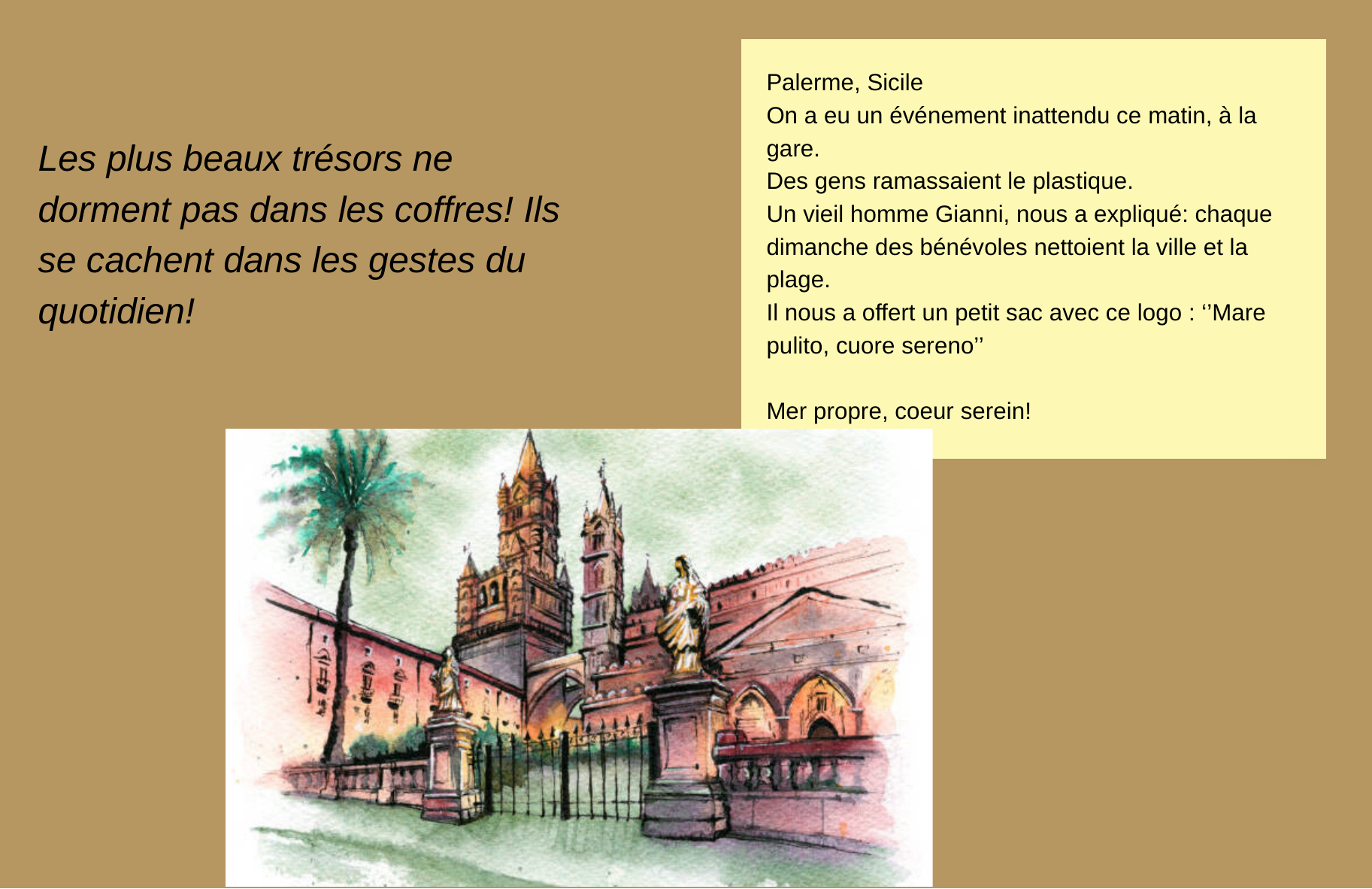

Palerme, Sicile
On a eu un événement inattendu ce matin, à la gare.
Des gens ramassaient le plastique.
Un vieil homme Gianni, nous a expliqué: chaque dimanche des bénévoles nettoient la ville et la plage.
Il nous a offert un petit sac avec ce logo : ‘’Mare pulito, cuore sereno’’

Mer propre, coeur serein!
Les plus beaux trésors ne dorment pas dans les coffres! Ils se cachent dans les gestes du quotidien!